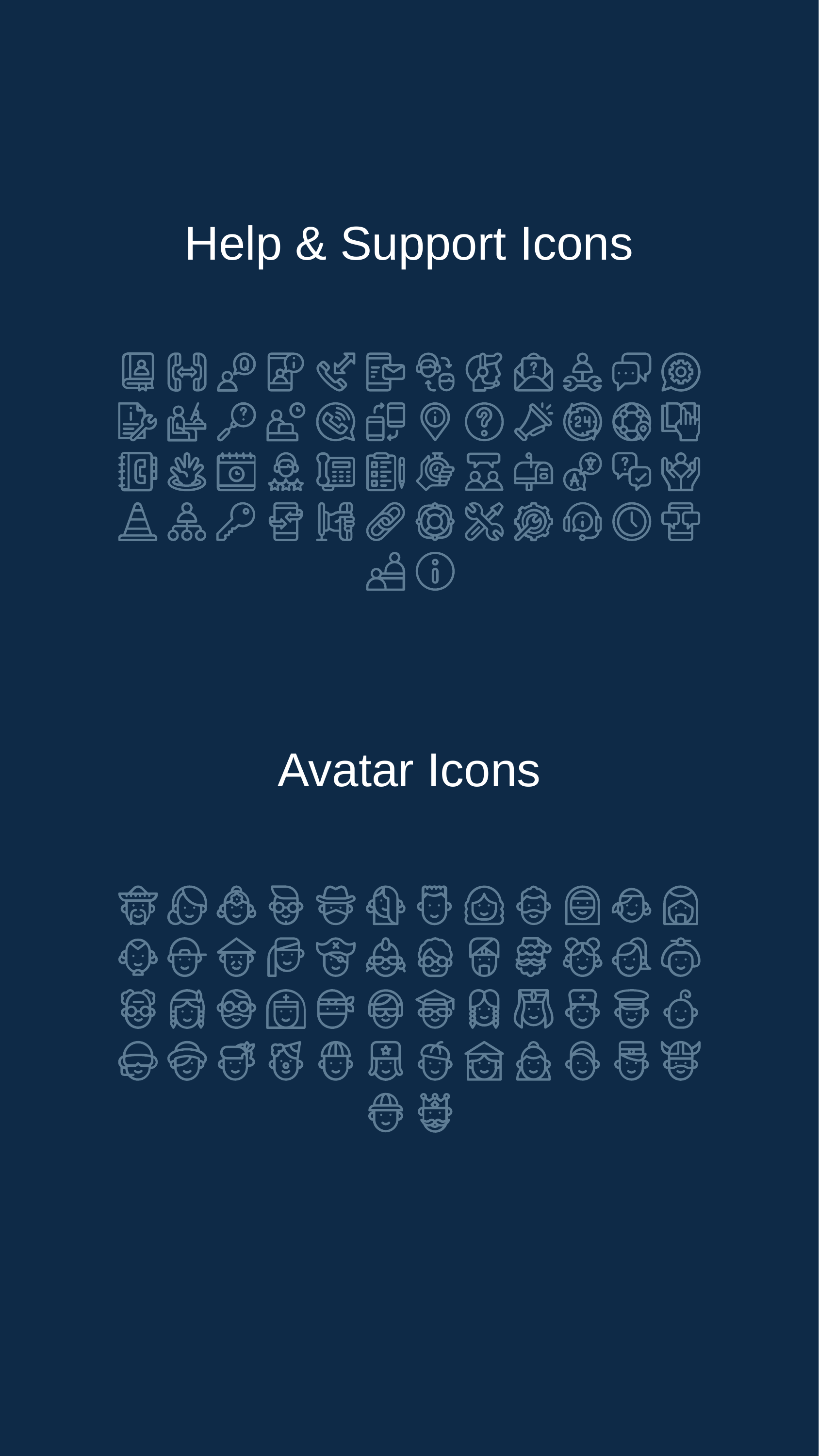

# Help & Support Icons

Avatar Icons